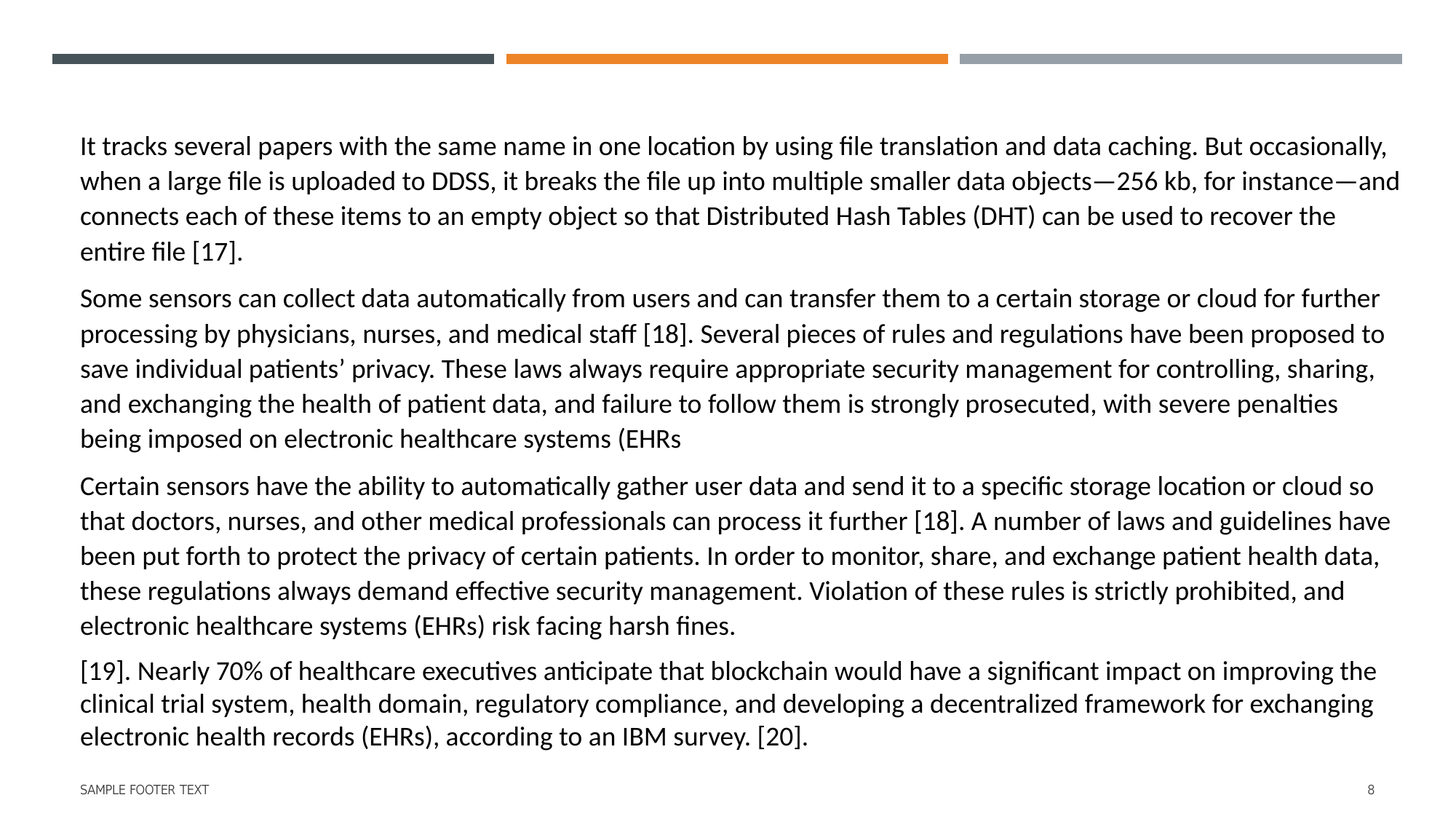

It tracks several papers with the same name in one location by using file translation and data caching. But occasionally, when a large file is uploaded to DDSS, it breaks the file up into multiple smaller data objects—256 kb, for instance—and connects each of these items to an empty object so that Distributed Hash Tables (DHT) can be used to recover the entire file [17].
Some sensors can collect data automatically from users and can transfer them to a certain storage or cloud for further processing by physicians, nurses, and medical staff [18]. Several pieces of rules and regulations have been proposed to save individual patients’ privacy. These laws always require appropriate security management for controlling, sharing, and exchanging the health of patient data, and failure to follow them is strongly prosecuted, with severe penalties being imposed on electronic healthcare systems (EHRs
Certain sensors have the ability to automatically gather user data and send it to a specific storage location or cloud so that doctors, nurses, and other medical professionals can process it further [18]. A number of laws and guidelines have been put forth to protect the privacy of certain patients. In order to monitor, share, and exchange patient health data, these regulations always demand effective security management. Violation of these rules is strictly prohibited, and electronic healthcare systems (EHRs) risk facing harsh fines.
[19]. Nearly 70% of healthcare executives anticipate that blockchain would have a significant impact on improving the clinical trial system, health domain, regulatory compliance, and developing a decentralized framework for exchanging electronic health records (EHRs), according to an IBM survey. [20].

Sample Footer Text
8